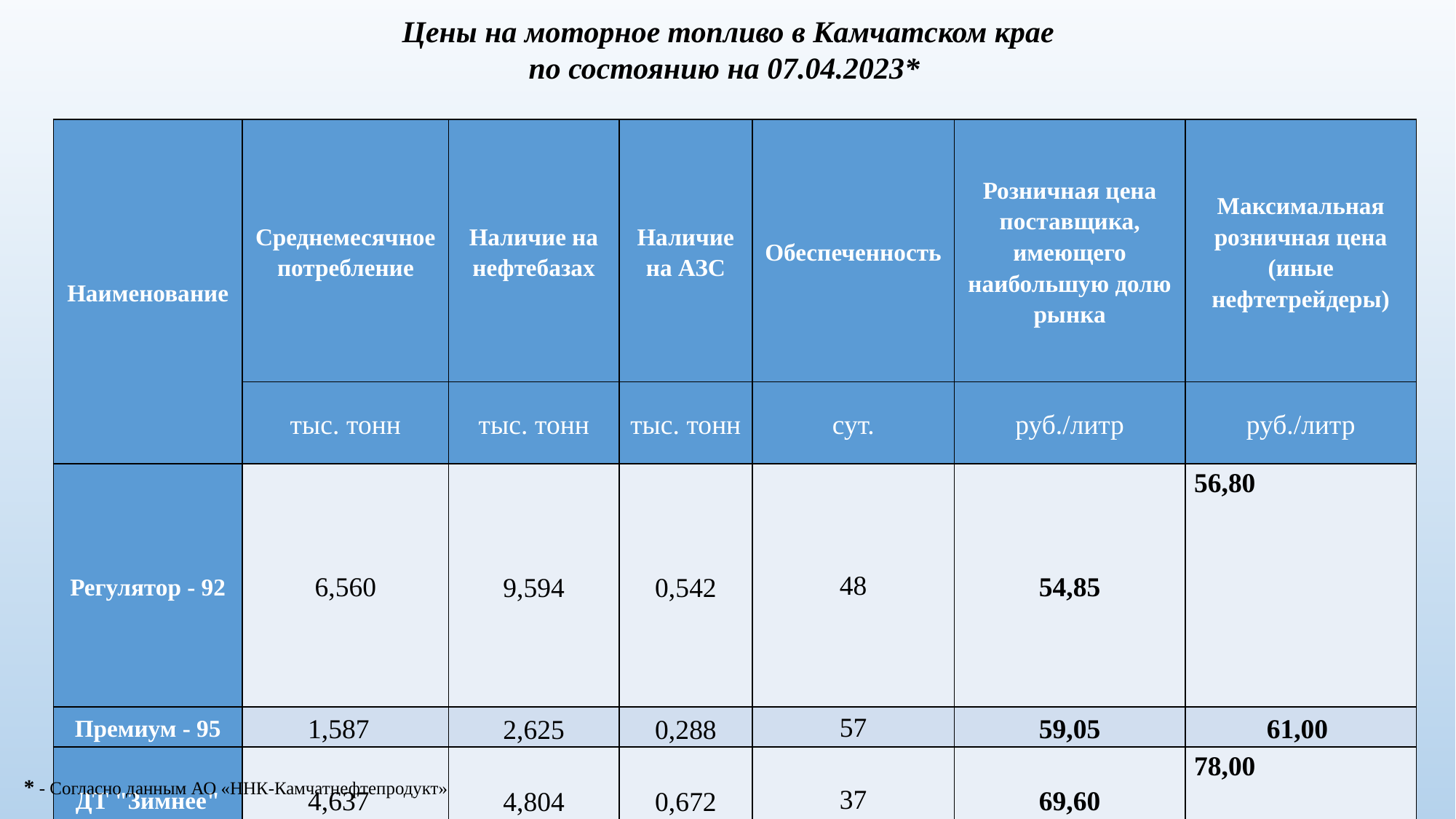

Цены на моторное топливо в Камчатском крае
по состоянию на 07.04.2023*
| Наименование | Среднемесячное потребление | Наличие на нефтебазах | Наличие на АЗС | Обеспеченность | Розничная цена поставщика, имеющего наибольшую долю рынка | Максимальная розничная цена (иные нефтетрейдеры) |
| --- | --- | --- | --- | --- | --- | --- |
|  | тыс. тонн | тыс. тонн | тыс. тонн | сут. | руб./литр | руб./литр |
| Регулятор - 92 | 6,560 | 9,594 | 0,542 | 48 | 54,85 | 56,80 |
| Премиум - 95 | 1,587 | 2,625 | 0,288 | 57 | 59,05 | 61,00 |
| ДТ "Зимнее" | 4,637 | 4,804 | 0,672 | 37 | 69,60 | 78,00 |
| ДТ "Летнее" | 2,442 | 5,820 | 0,000 | 74 |  |  |
* - Согласно данным АО «ННК-Камчатнефтепродукт»